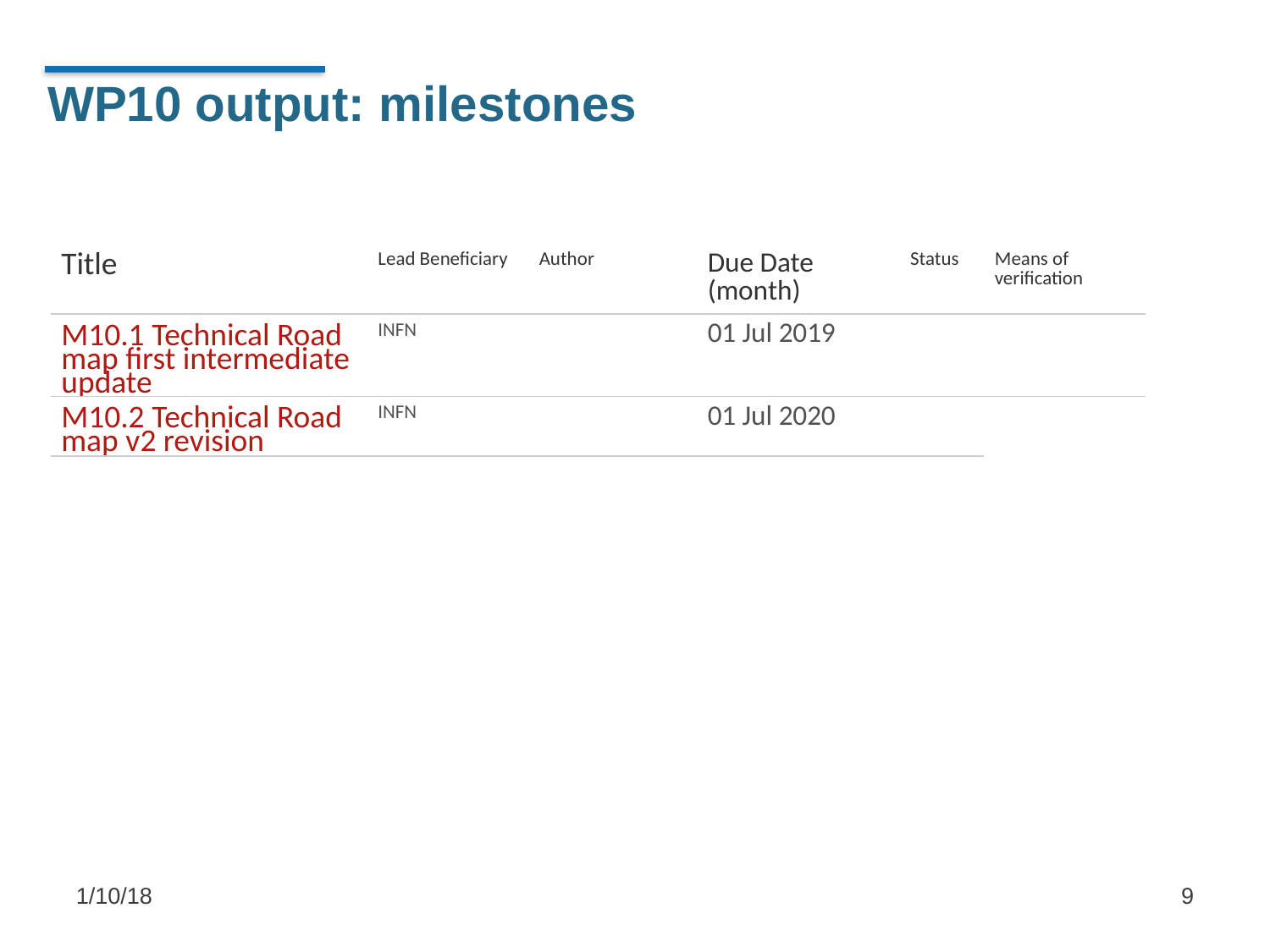

# WP10 output: milestones
| Title | Lead Beneficiary | Author | Due Date (month) | Status | Means of verification |
| --- | --- | --- | --- | --- | --- |
| M10.1 Technical Roadmap first intermediate update | INFN |  | 01 Jul 2019 |  |  |
| M10.2 Technical Roadmap v2 revision | INFN |  | 01 Jul 2020 |  |  |
1/10/18
9